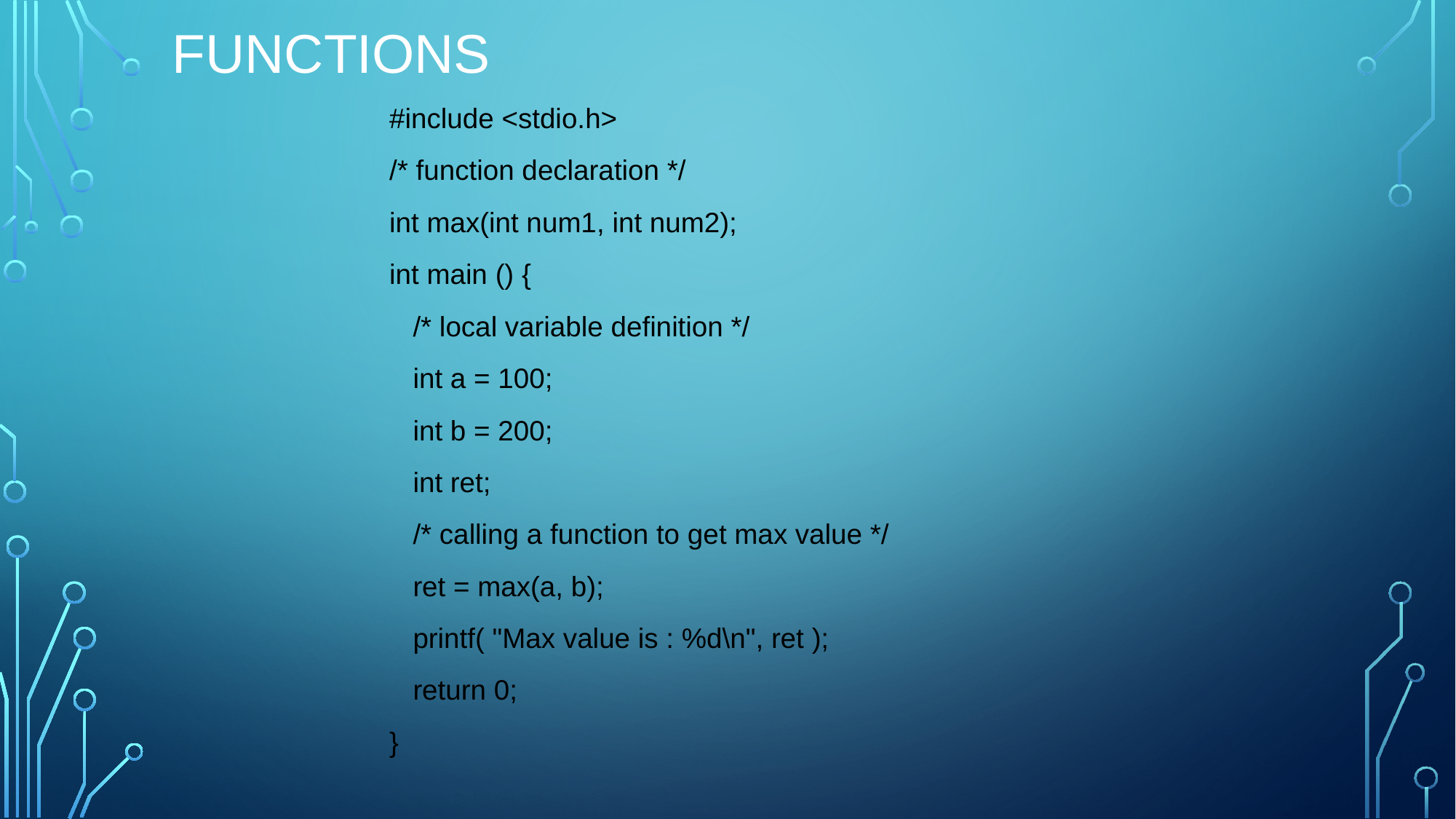

# Functions
#include <stdio.h>
/* function declaration */
int max(int num1, int num2);
int main () {
   /* local variable definition */
   int a = 100;
   int b = 200;
   int ret;
   /* calling a function to get max value */
   ret = max(a, b);
   printf( "Max value is : %d\n", ret );
   return 0;
}